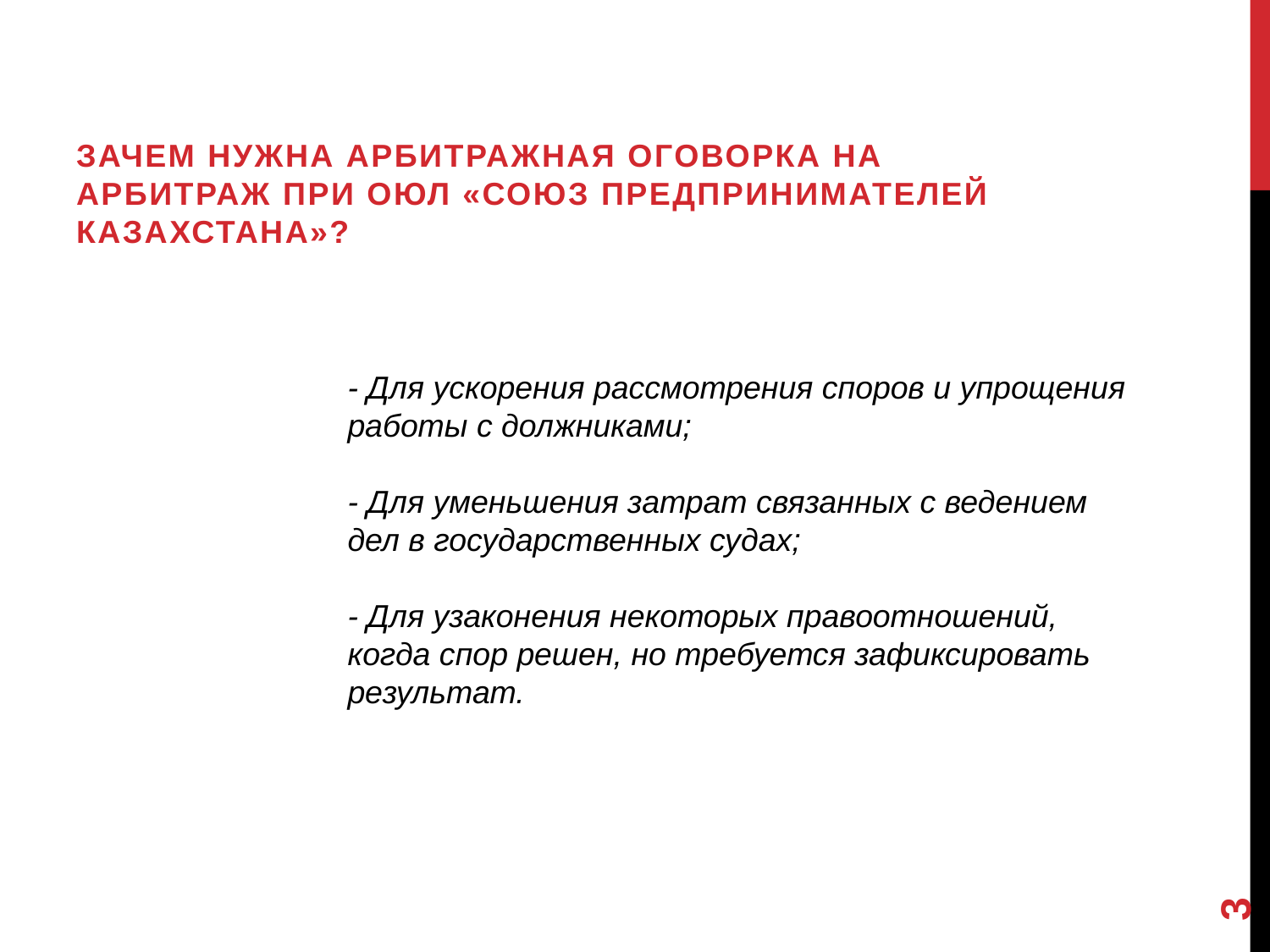

Зачем нужна арбитражная оговорка на
арбитраж при ОЮЛ «Союз предпринимателей Казахстана»?
# - Для ускорения рассмотрения споров и упрощения работы с должниками; - Для уменьшения затрат связанных с ведением дел в государственных судах; - Для узаконения некоторых правоотношений, когда спор решен, но требуется зафиксировать результат.
3